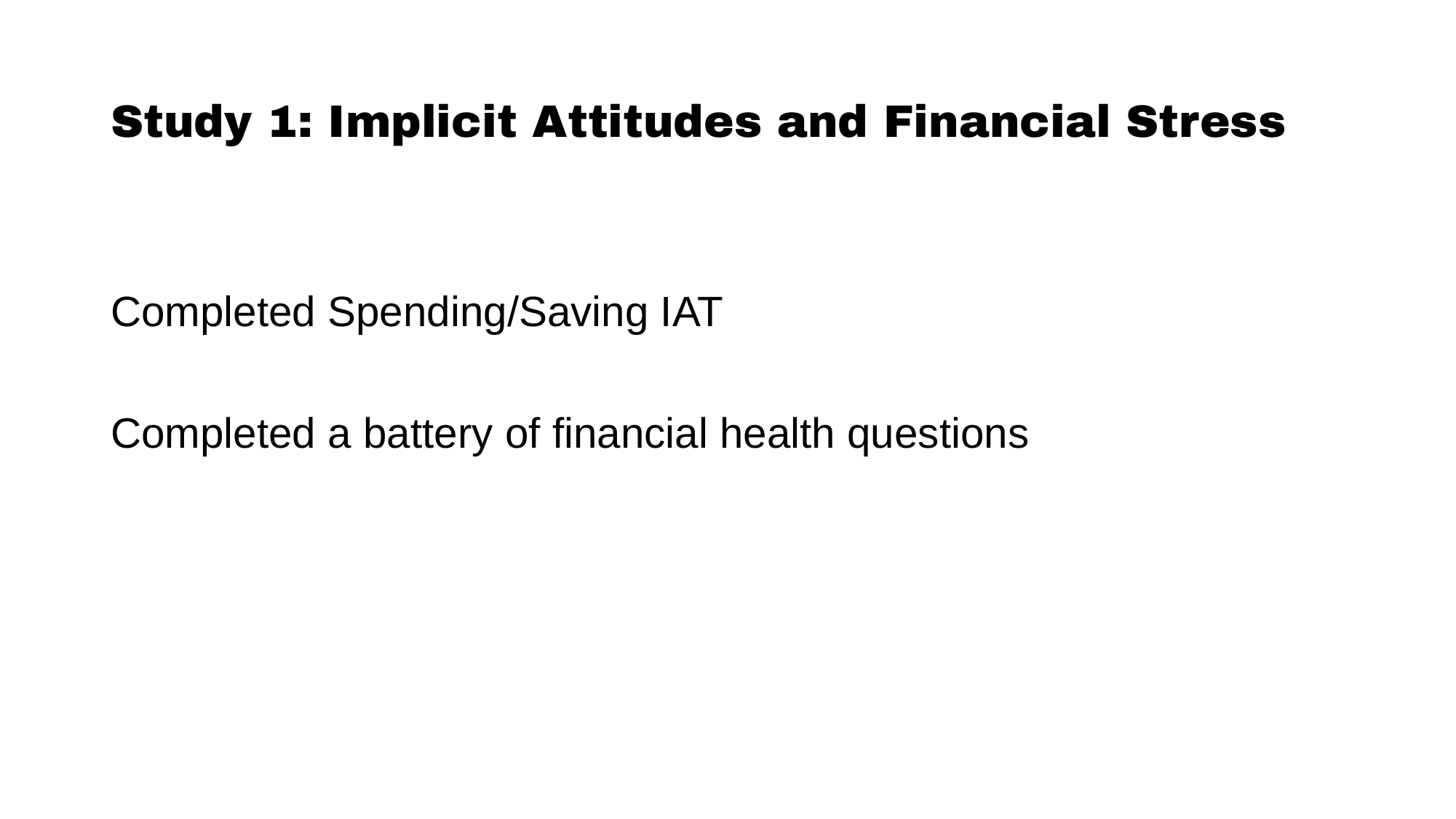

# Study 1: Implicit Attitudes and Financial Stress

Completed Spending/Saving IAT

Completed a battery of financial health questions